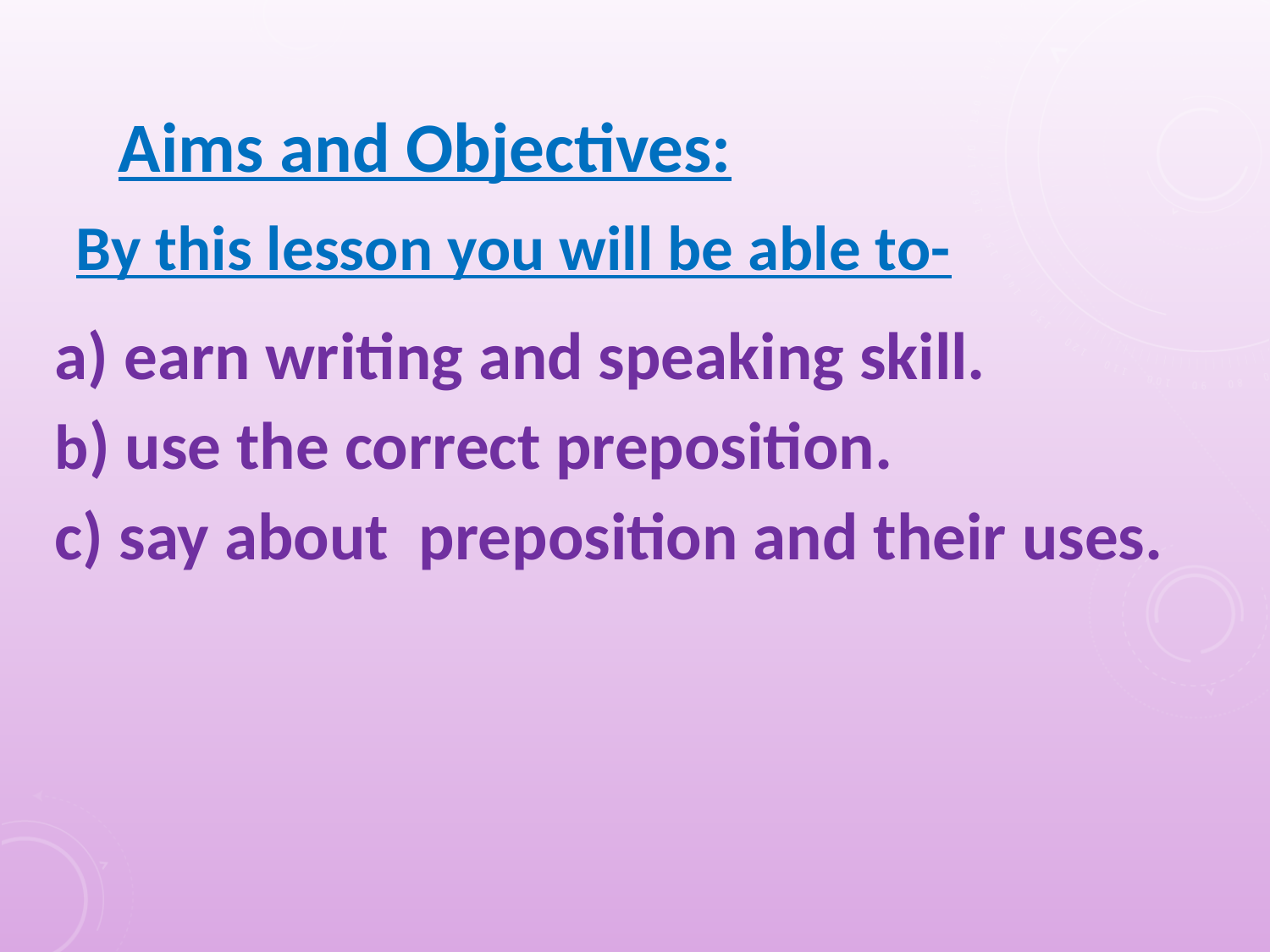

Aims and Objectives:
By this lesson you will be able to-
 earn writing and speaking skill.
b) use the correct preposition.
c) say about  preposition and their uses.